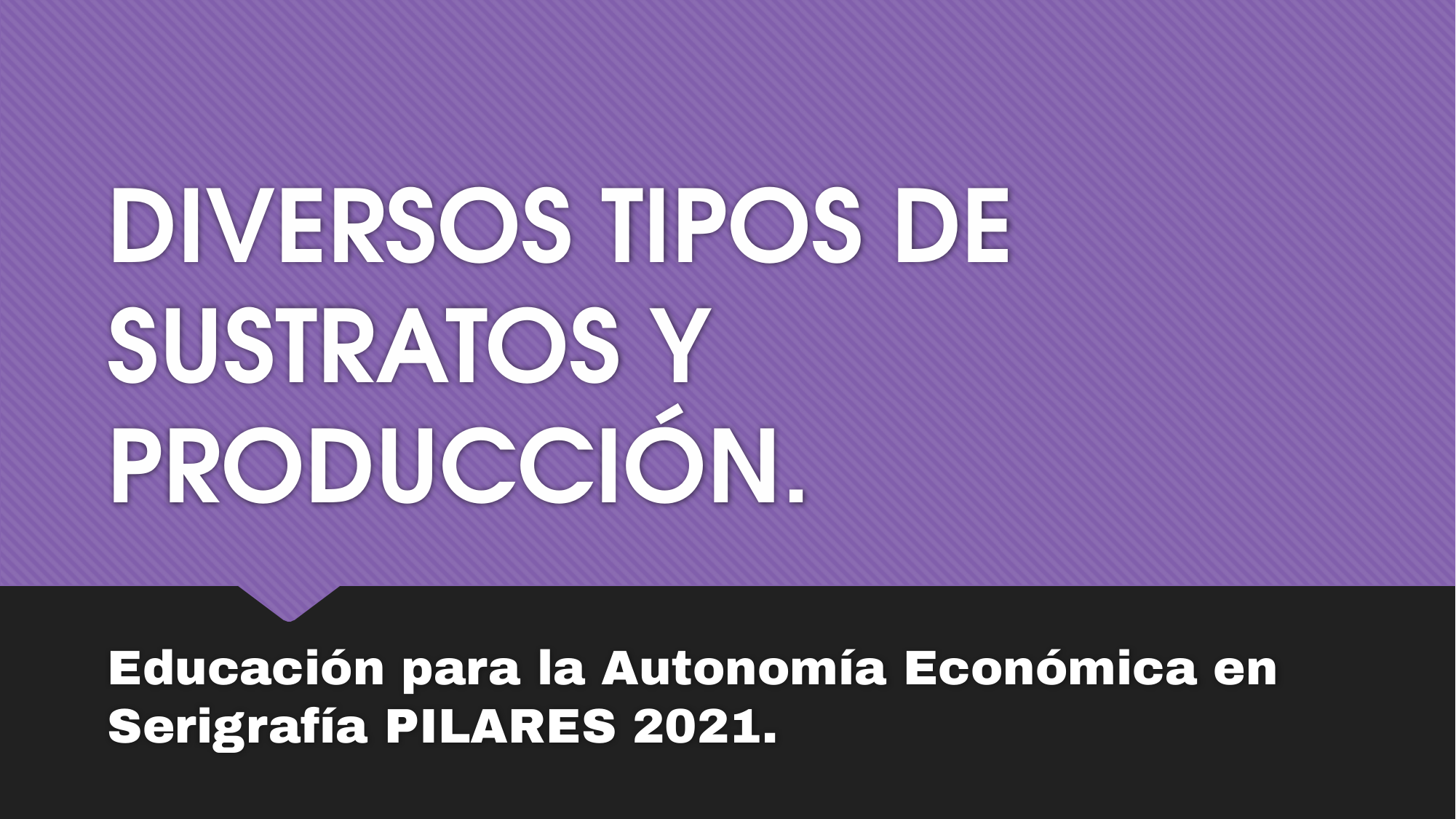

# DIVERSOS TIPOS DE SUSTRATOS Y PRODUCCIÓN.
Educación para la Autonomía Económica en Serigrafía PILARES 2021.